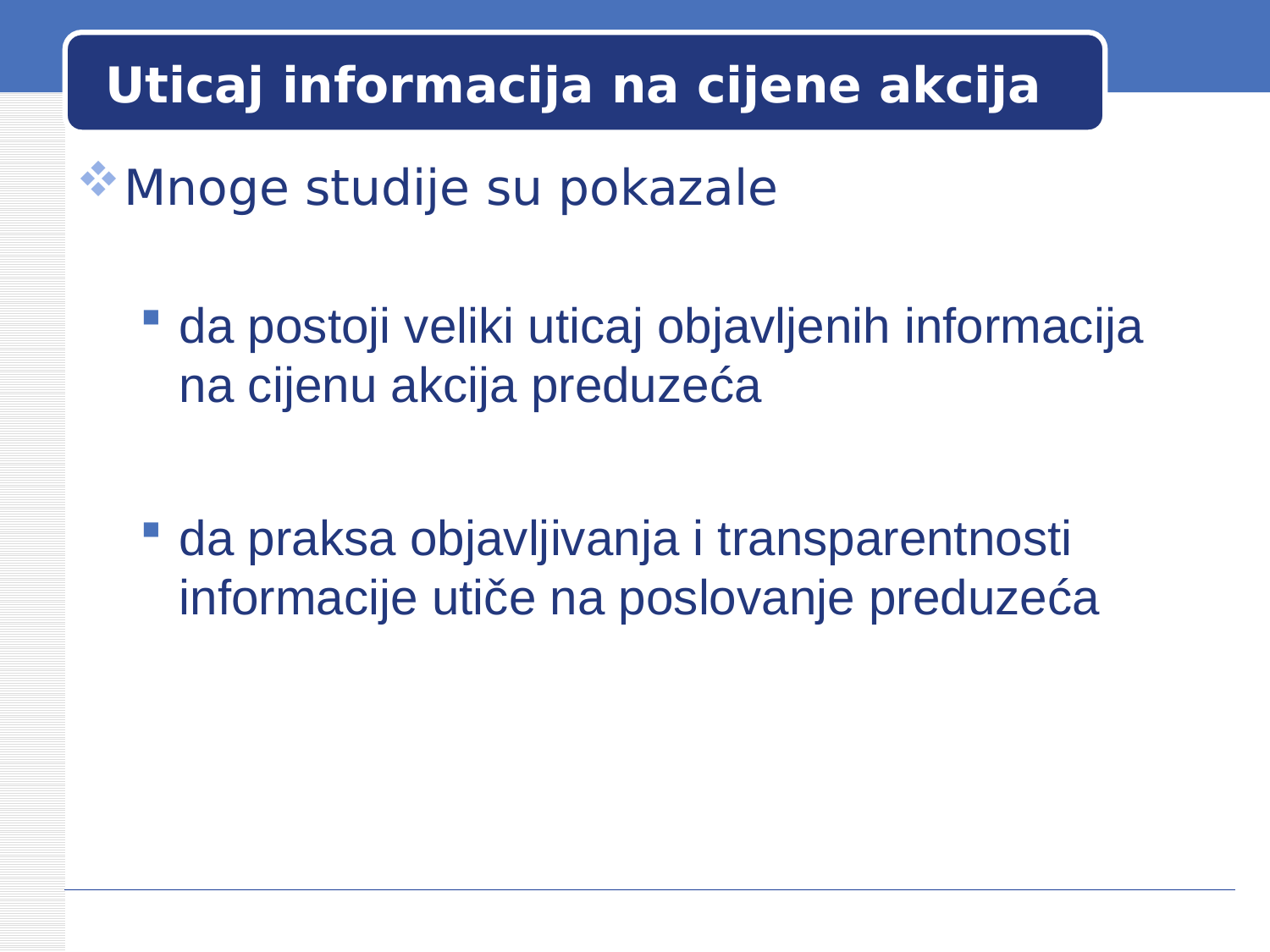

# Uticaj informacija na cijene akcija
Mnoge studije su pokazale

da postoji veliki uticaj objavljenih informacija na cijenu akcija preduzeća

da praksa objavljivanja i transparentnosti informacije utiče na poslovanje preduzeća